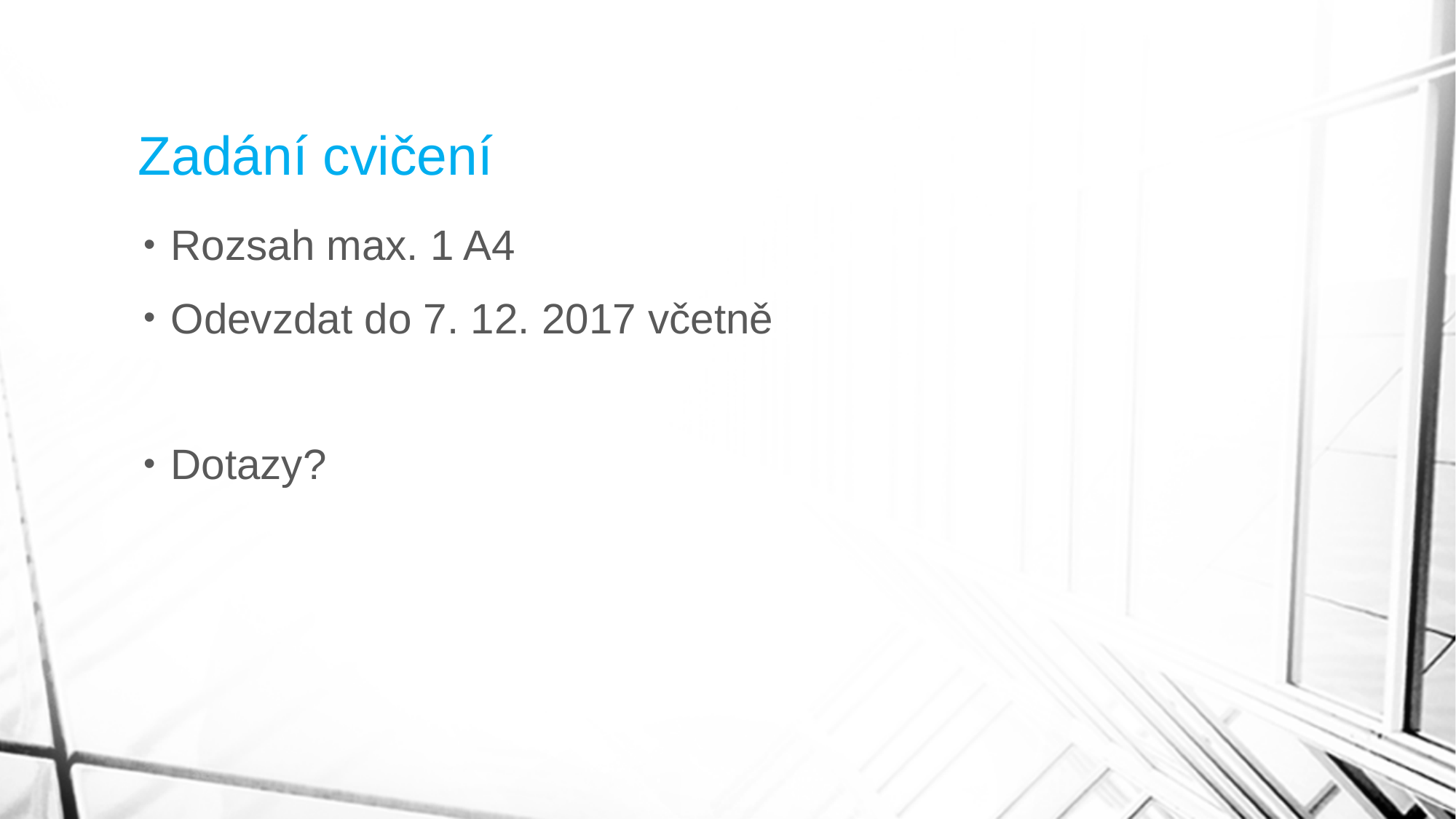

# Zadání cvičení
Rozsah max. 1 A4
Odevzdat do 7. 12. 2017 včetně

Dotazy?